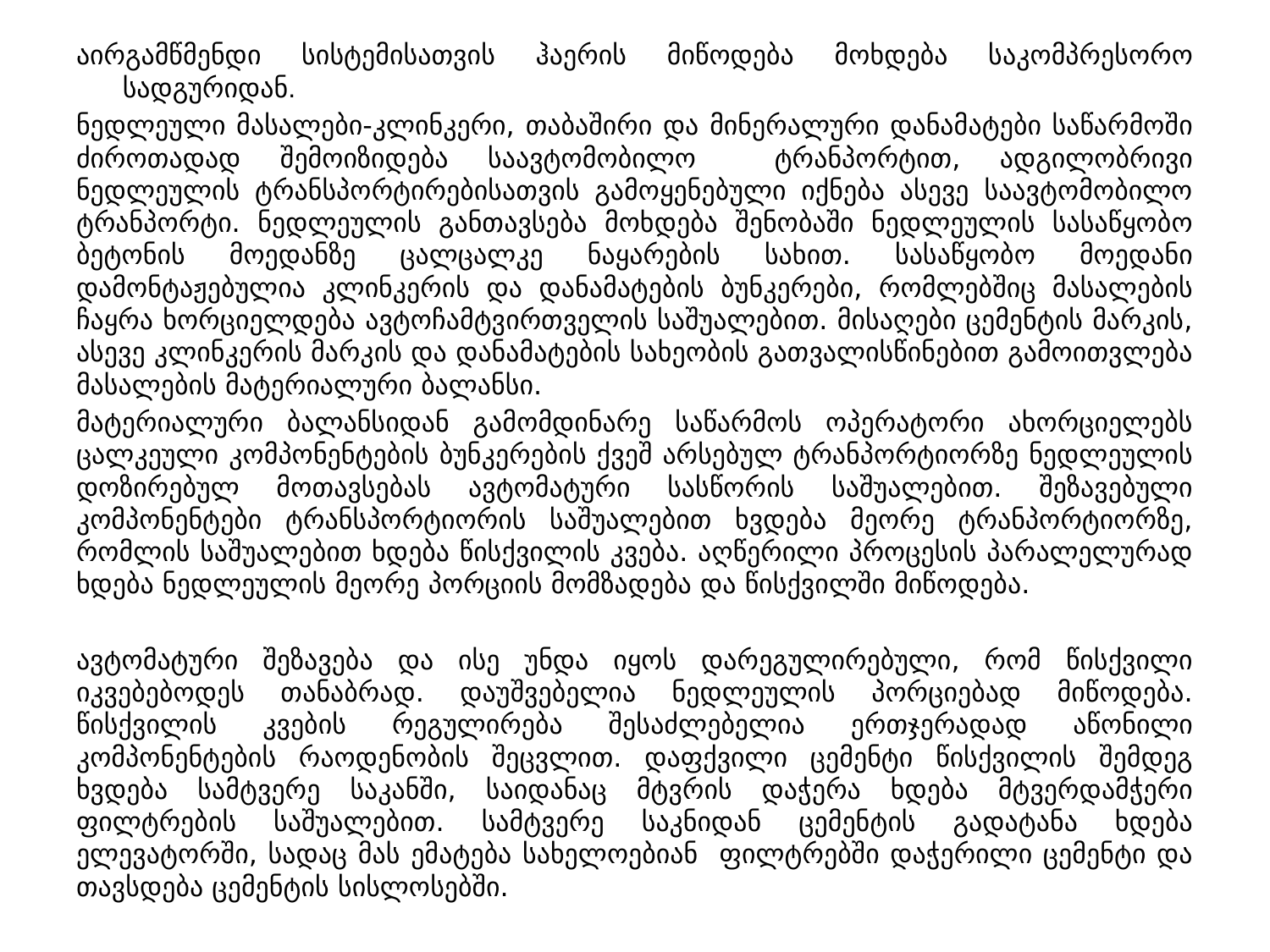

აირგამწმენდი სისტემისათვის ჰაერის მიწოდება მოხდება საკომპრესორო სადგურიდან.
ნედლეული მასალები-კლინკერი, თაბაშირი და მინერალური დანამატები საწარმოში ძიროთადად შემოიზიდება საავტომობილო  ტრანპორტით, ადგილობრივი ნედლეულის ტრანსპორტირებისათვის გამოყენებული იქნება ასევე საავტომობილო ტრანპორტი. ნედლეულის განთავსება მოხდება შენობაში ნედლეულის სასაწყობო ბეტონის მოედანზე ცალცალკე ნაყარების სახით. სასაწყობო მოედანი დამონტაჟებულია კლინკერის და დანამატების ბუნკერები, რომლებშიც მასალების ჩაყრა ხორციელდება ავტოჩამტვირთველის საშუალებით. მისაღები ცემენტის მარკის, ასევე კლინკერის მარკის და დანამატების სახეობის გათვალისწინებით გამოითვლება მასალების მატერიალური ბალანსი.
მატერიალური ბალანსიდან გამომდინარე საწარმოს ოპერატორი ახორციელებს ცალკეული კომპონენტების ბუნკერების ქვეშ არსებულ ტრანპორტიორზე ნედლეულის დოზირებულ მოთავსებას ავტომატური სასწორის საშუალებით. შეზავებული კომპონენტები ტრანსპორტიორის საშუალებით ხვდება მეორე ტრანპორტიორზე, რომლის საშუალებით ხდება წისქვილის კვება. აღწერილი პროცესის პარალელურად ხდება ნედლეულის მეორე პორციის მომზადება და წისქვილში მიწოდება.

ავტომატური შეზავება და ისე უნდა იყოს დარეგულირებული, რომ წისქვილი იკვებებოდეს თანაბრად. დაუშვებელია ნედლეულის პორციებად მიწოდება. წისქვილის კვების რეგულირება შესაძლებელია ერთჯერადად აწონილი კომპონენტების რაოდენობის შეცვლით. დაფქვილი ცემენტი წისქვილის შემდეგ ხვდება სამტვერე საკანში, საიდანაც მტვრის დაჭერა ხდება მტვერდამჭერი ფილტრების საშუალებით. სამტვერე საკნიდან ცემენტის გადატანა ხდება ელევატორში, სადაც მას ემატება სახელოებიან  ფილტრებში დაჭერილი ცემენტი და თავსდება ცემენტის სისლოსებში.